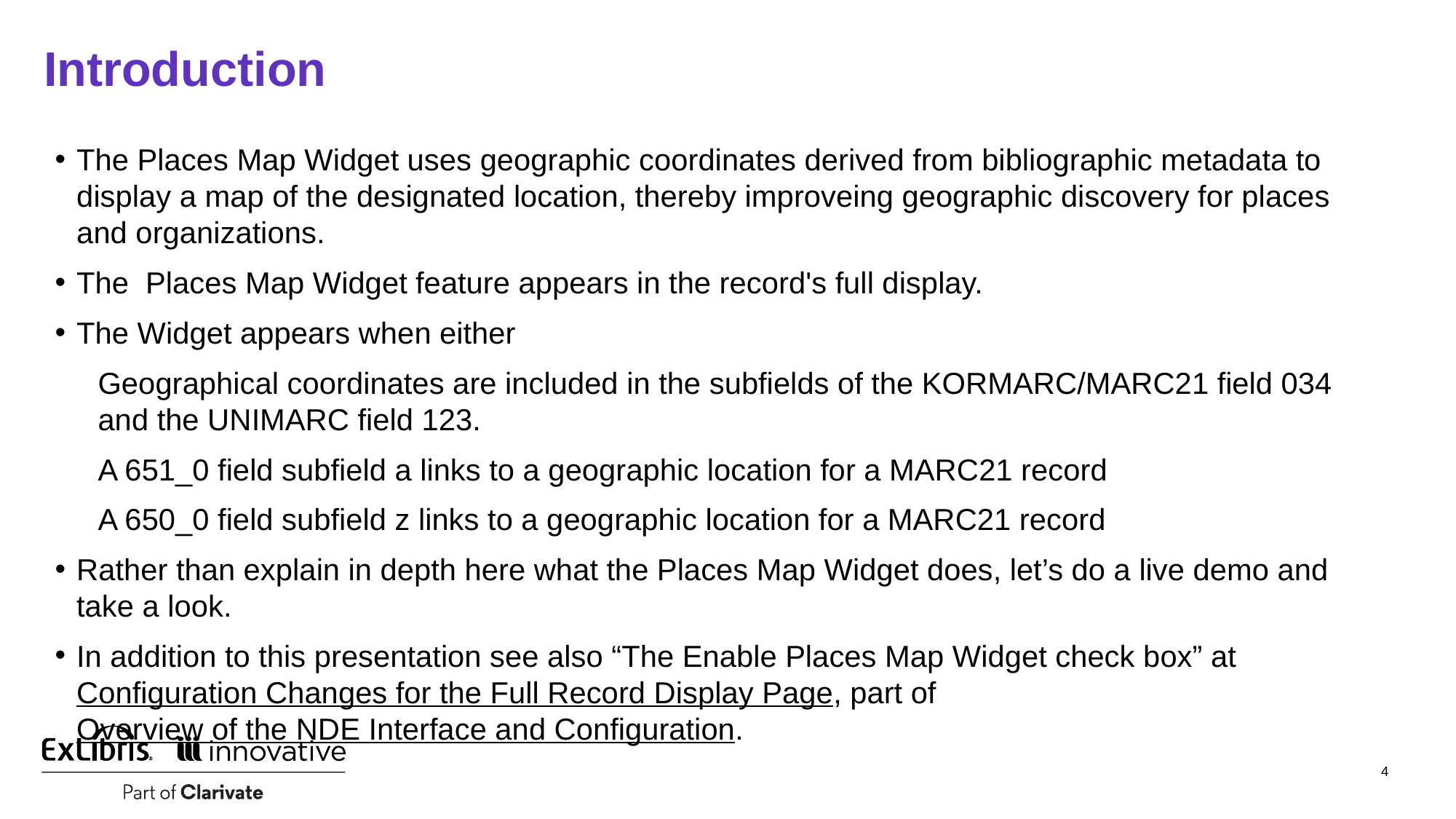

# Introduction
The Places Map Widget uses geographic coordinates derived from bibliographic metadata to display a map of the designated location, thereby improveing geographic discovery for places and organizations.
The  Places Map Widget feature appears in the record's full display.
The Widget appears when either
Geographical coordinates are included in the subfields of the KORMARC/MARC21 field 034 and the UNIMARC field 123.
A 651_0 field subfield a links to a geographic location for a MARC21 record
A 650_0 field subfield z links to a geographic location for a MARC21 record
Rather than explain in depth here what the Places Map Widget does, let’s do a live demo and take a look.
In addition to this presentation see also “The Enable Places Map Widget check box” at Configuration Changes for the Full Record Display Page, part of Overview of the NDE Interface and Configuration.

4